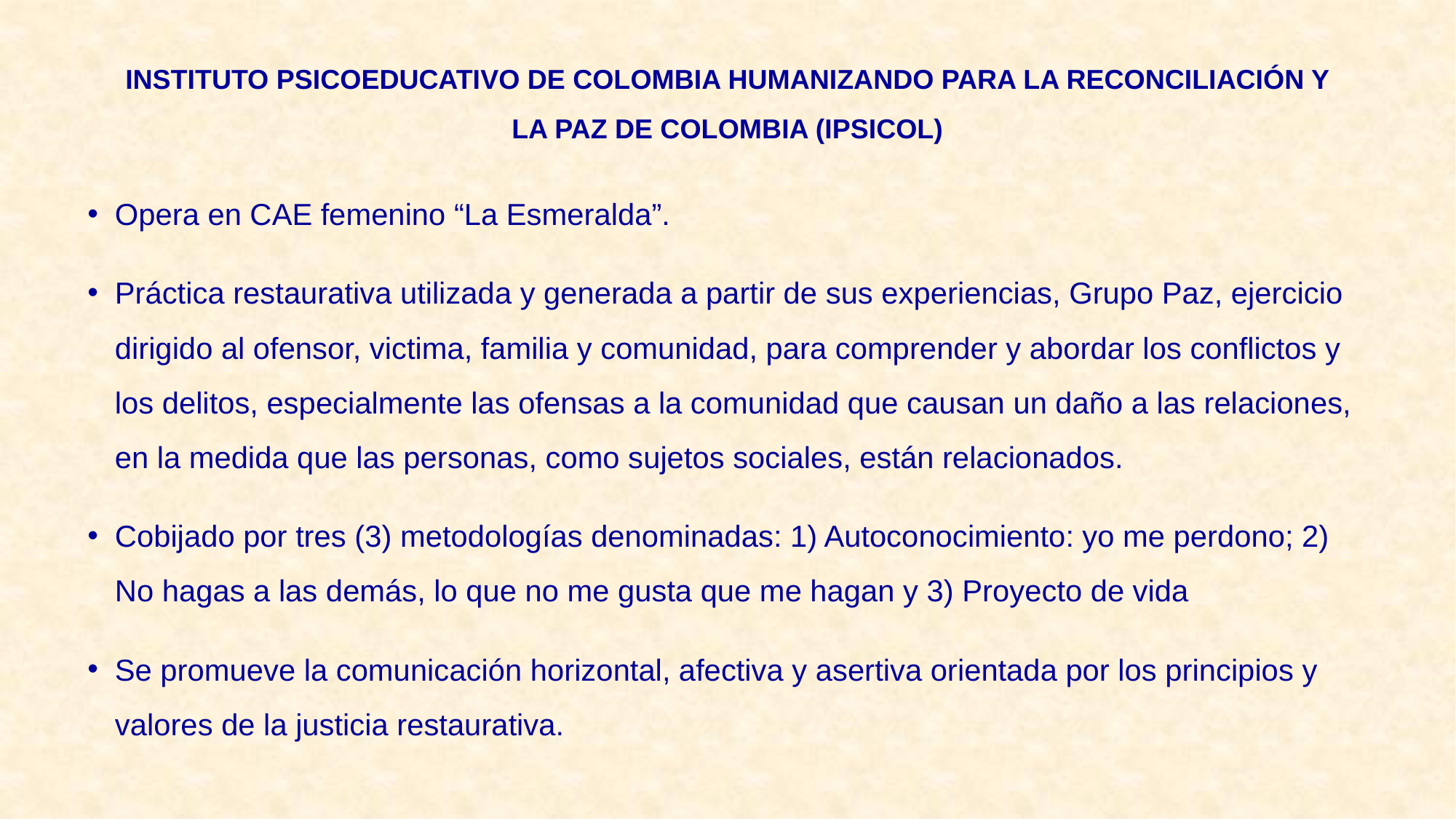

# INSTITUTO PSICOEDUCATIVO DE COLOMBIA HUMANIZANDO PARA LA RECONCILIACIÓN Y LA PAZ DE COLOMBIA (IPSICOL)
Opera en CAE femenino “La Esmeralda”.
Práctica restaurativa utilizada y generada a partir de sus experiencias, Grupo Paz, ejercicio dirigido al ofensor, victima, familia y comunidad, para comprender y abordar los conflictos y los delitos, especialmente las ofensas a la comunidad que causan un daño a las relaciones, en la medida que las personas, como sujetos sociales, están relacionados.
Cobijado por tres (3) metodologías denominadas: 1) Autoconocimiento: yo me perdono; 2) No hagas a las demás, lo que no me gusta que me hagan y 3) Proyecto de vida
Se promueve la comunicación horizontal, afectiva y asertiva orientada por los principios y valores de la justicia restaurativa.